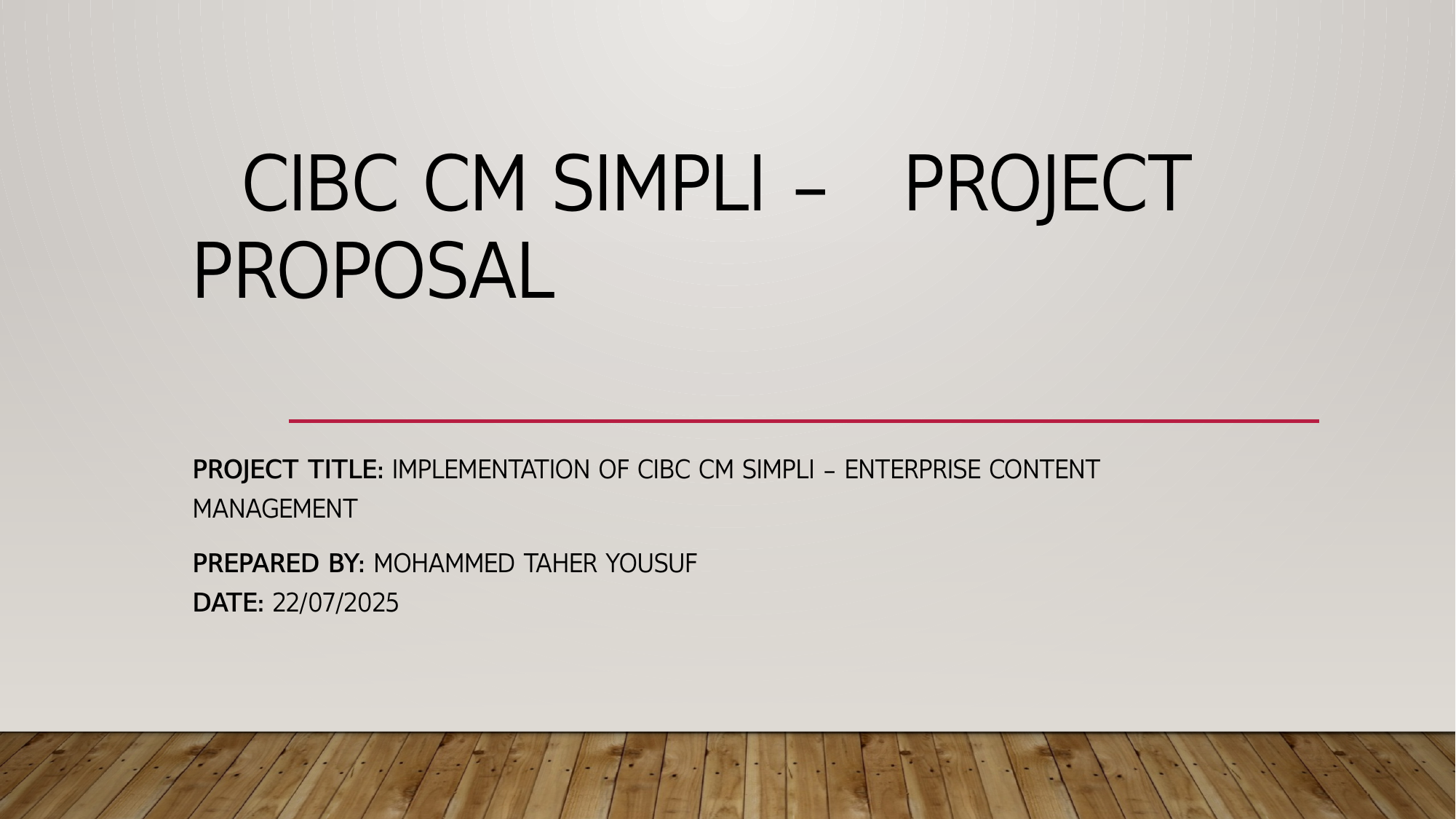

# CIBC CM Simpli –   Project Proposal
Project Title: Implementation of CIBC CM Simpli – Enterprise Content Management
Prepared By: Mohammed Taher Yousuf
Date: 22/07/2025